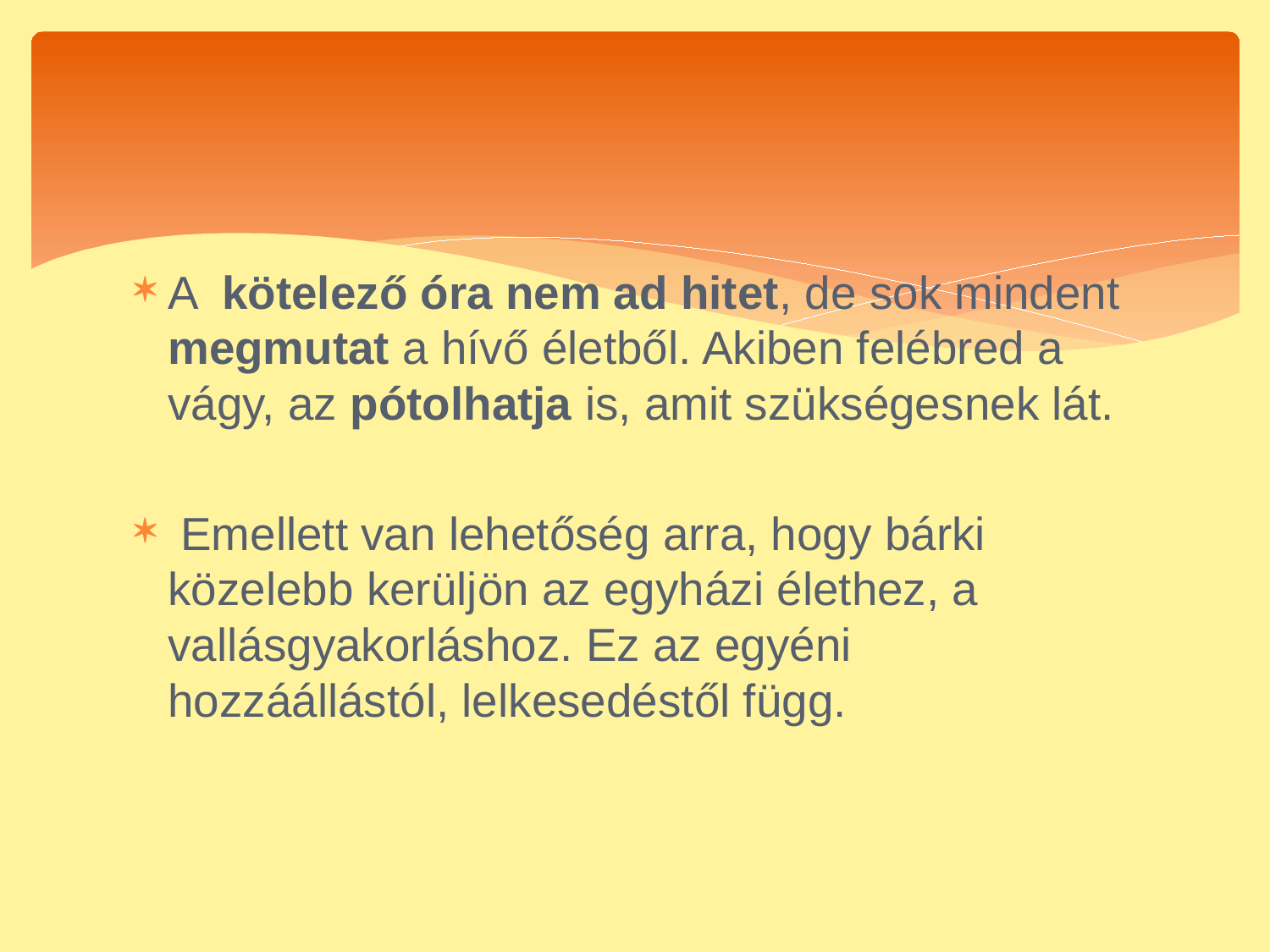

A  kötelező óra nem ad hitet, de sok mindent megmutat a hívő életből. Akiben felébred a vágy, az pótolhatja is, amit szükségesnek lát.

 Emellett van lehetőség arra, hogy bárki közelebb kerüljön az egyházi élethez, a vallásgyakorláshoz. Ez az egyéni hozzáállástól, lelkesedéstől függ.